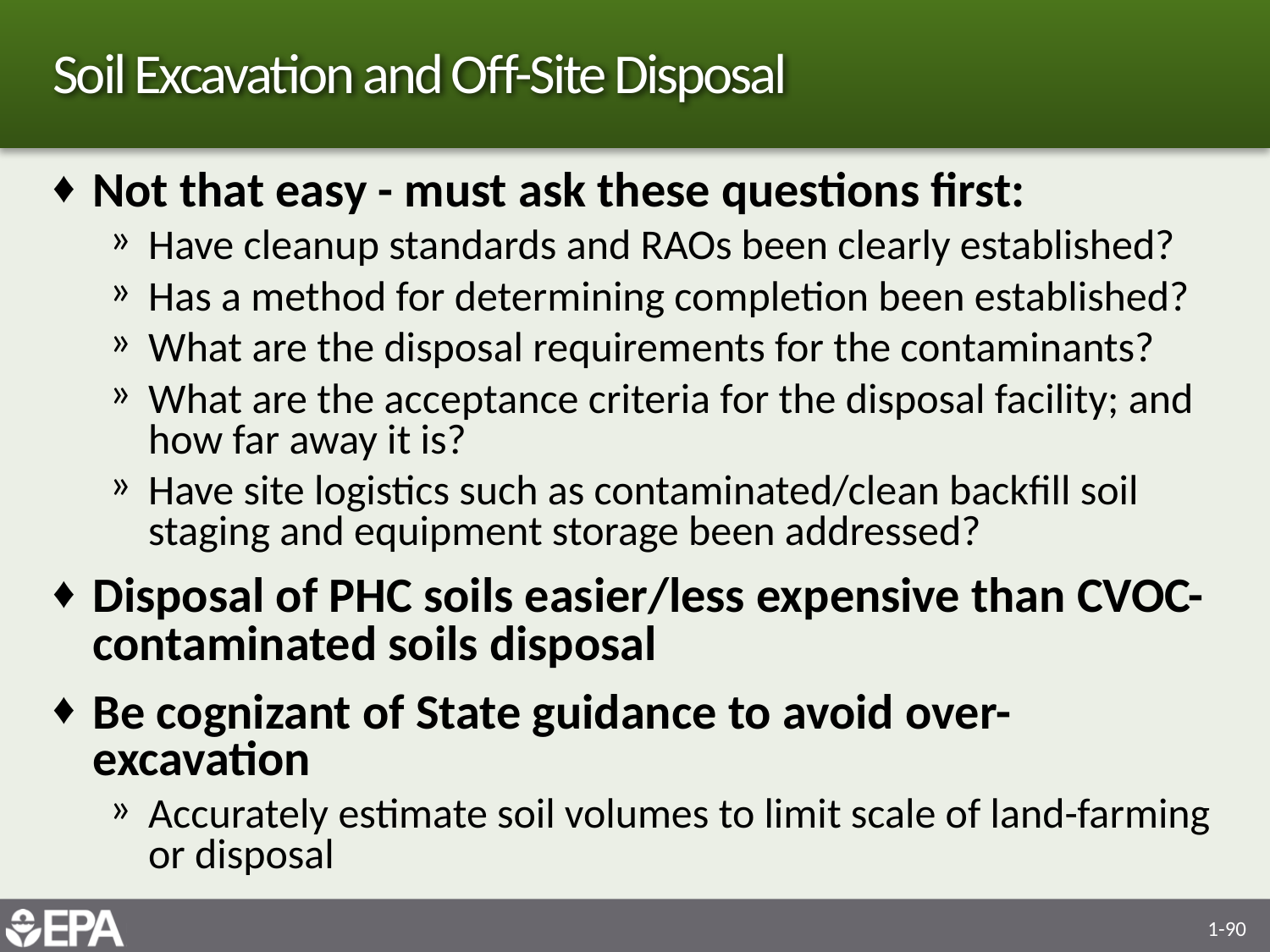

# Soil Excavation and Off-Site Disposal
Not that easy - must ask these questions first:
Have cleanup standards and RAOs been clearly established?
Has a method for determining completion been established?
What are the disposal requirements for the contaminants?
What are the acceptance criteria for the disposal facility; and how far away it is?
Have site logistics such as contaminated/clean backfill soil staging and equipment storage been addressed?
Disposal of PHC soils easier/less expensive than CVOC-contaminated soils disposal
Be cognizant of State guidance to avoid over-excavation
Accurately estimate soil volumes to limit scale of land-farming or disposal
1-90